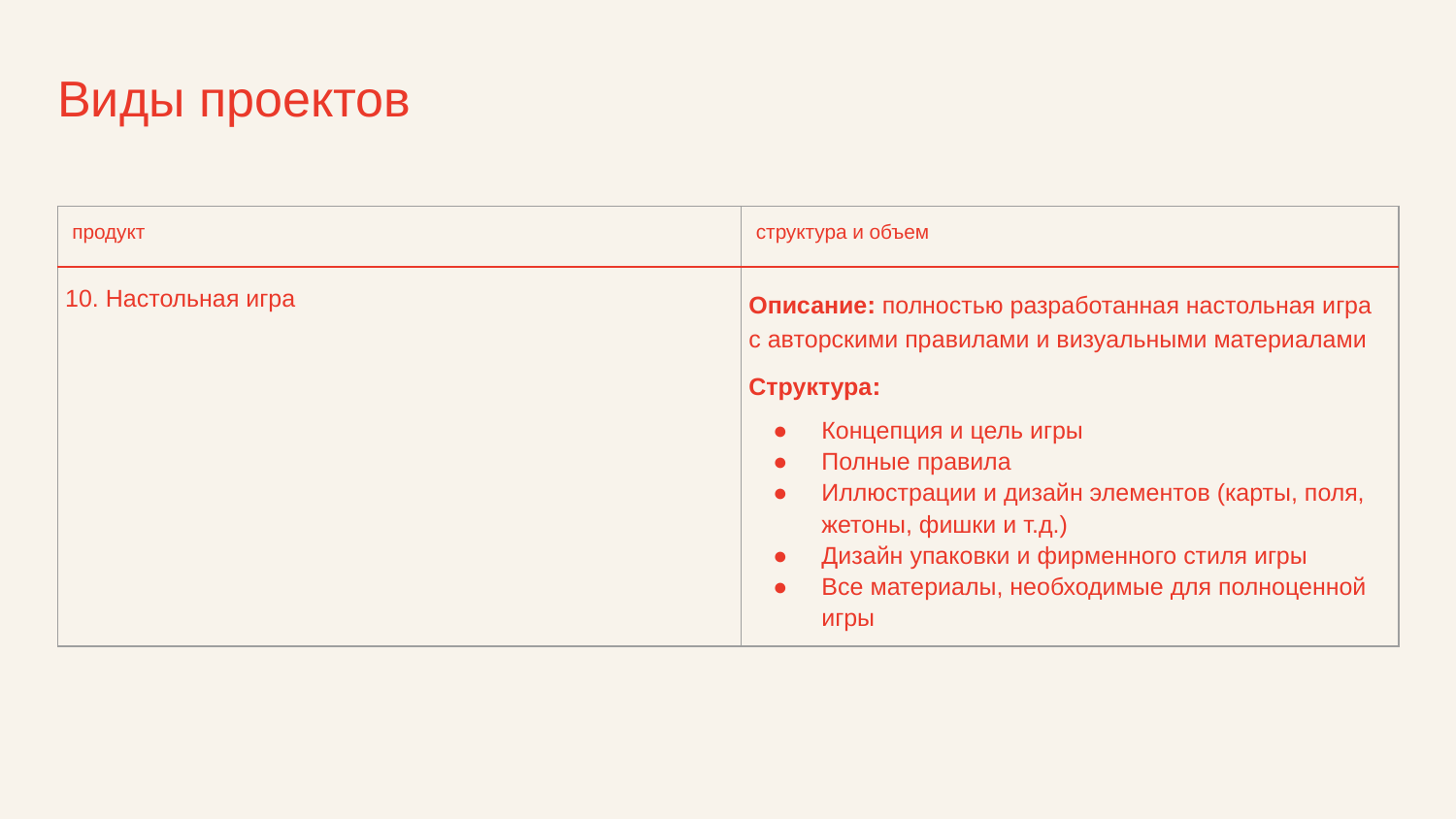

Виды проектов
| продукт | структура и объем |
| --- | --- |
| 10. Настольная игра | Описание: полностью разработанная настольная игра с авторскими правилами и визуальными материалами Структура: Концепция и цель игры Полные правила Иллюстрации и дизайн элементов (карты, поля, жетоны, фишки и т.д.) Дизайн упаковки и фирменного стиля игры Все материалы, необходимые для полноценной игры |